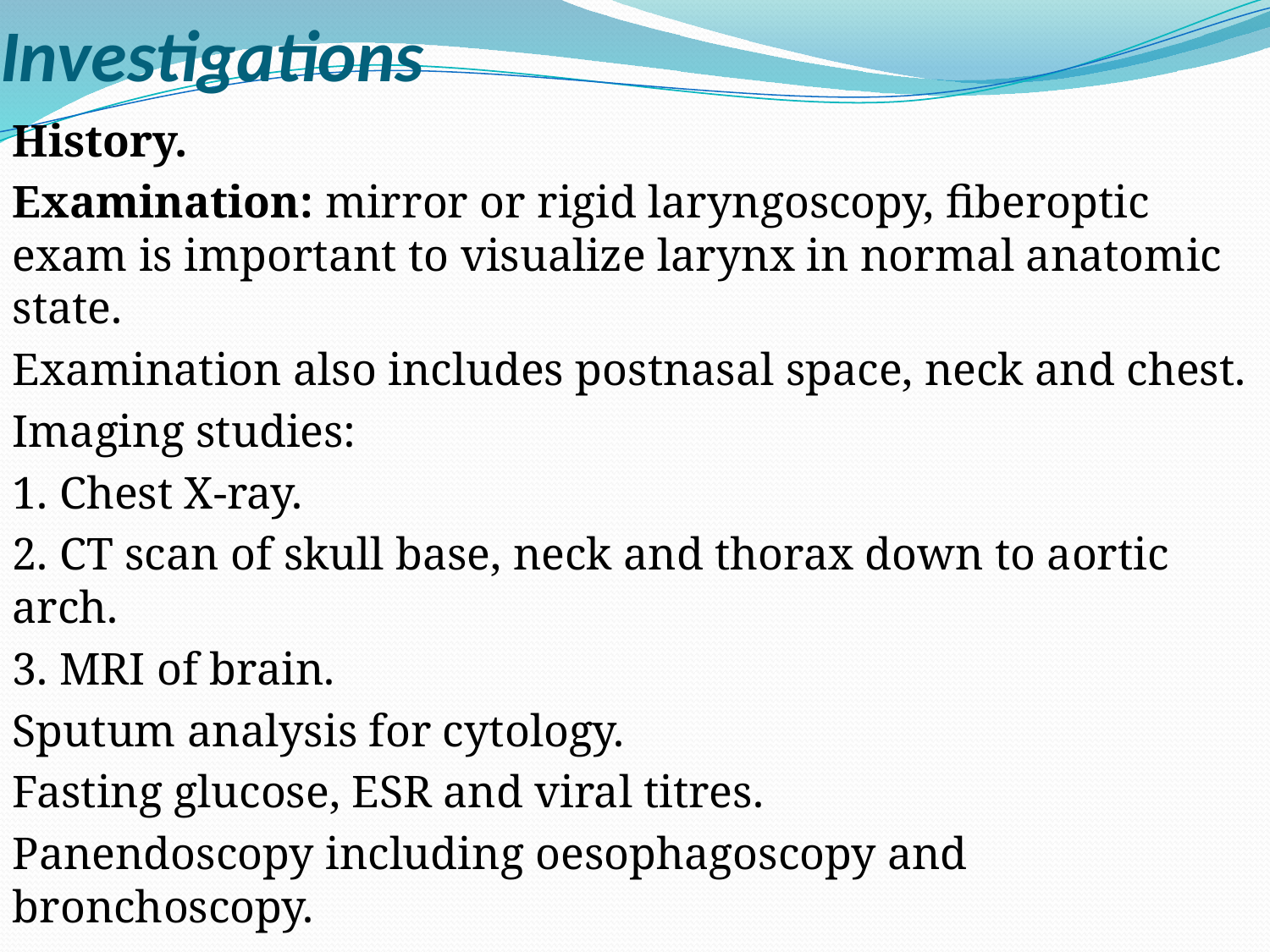

# Investigations
History.
Examination: mirror or rigid laryngoscopy, fiberoptic exam is important to visualize larynx in normal anatomic state.
Examination also includes postnasal space, neck and chest.
Imaging studies:
1. Chest X-ray.
2. CT scan of skull base, neck and thorax down to aortic arch.
3. MRI of brain.
Sputum analysis for cytology.
Fasting glucose, ESR and viral titres.
Panendoscopy including oesophagoscopy and bronchoscopy.